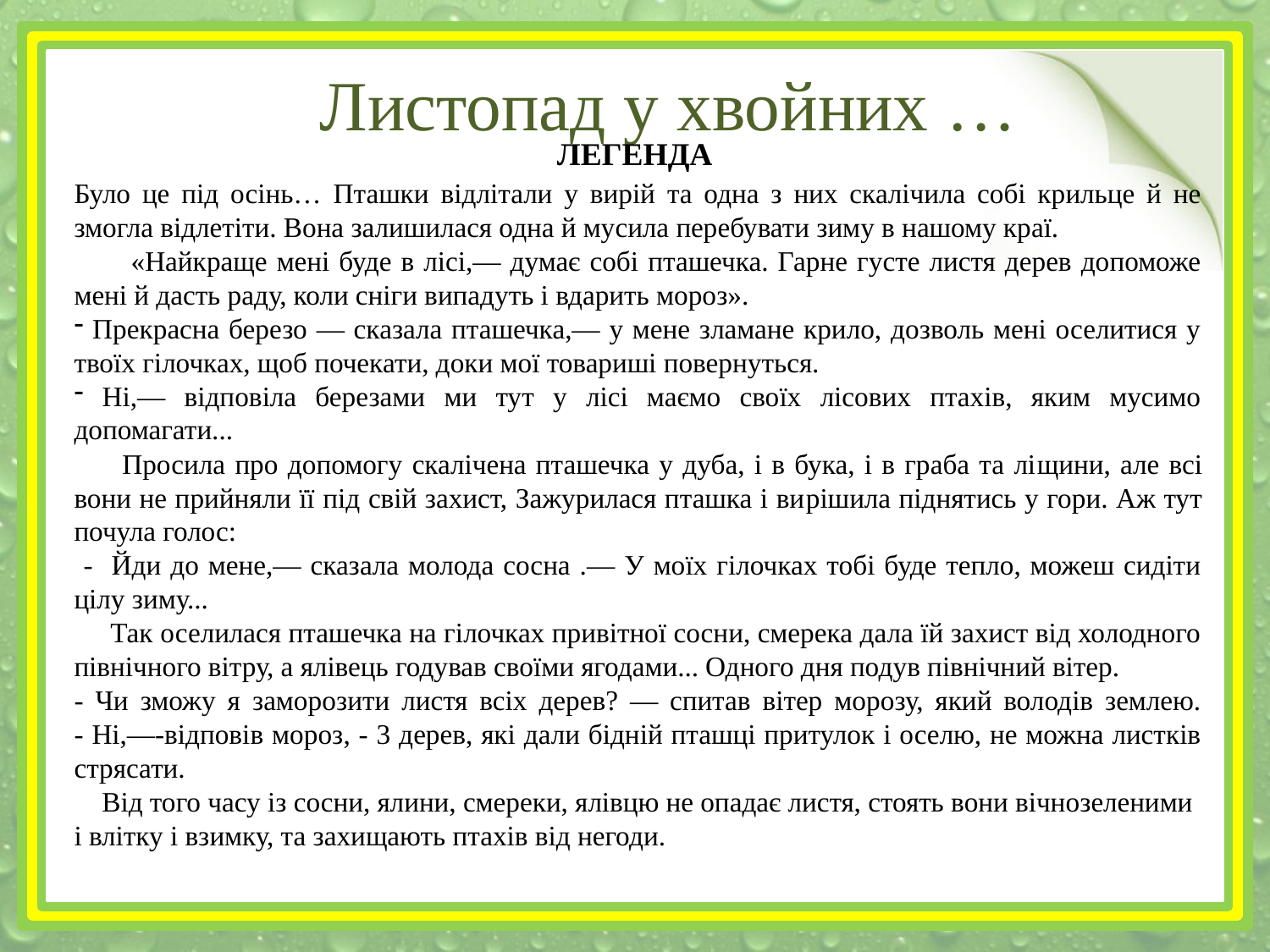

Листопад у хвойних …
ЛЕГЕНДА
Було це під осінь… Пташки відлітали у вирій та одна з них скалічила собі крильце й не змогла відлетіти. Вона залишилася одна й мусила перебувати зиму в нашому краї.
      «Найкраще мені буде в лісі,— думає собі пташечка. Гарне густе листя дерев допоможе мені й дасть раду, коли сніги випадуть і вдарить мороз».
 Прекрасна березо — сказала пташечка,— у мене зламане крило, дозволь мені оселитися у твоїх гілочках, щоб почекати, доки мої товариші повернуться.
 Ні,— відповіла березами ми тут у лісі маємо своїх лісових птахів, яким мусимо допомагати...
     Просила про допомогу скалічена пташечка у дуба, і в бука, і в граба та лі­щини, але всі вони не прийняли її під свій захист, Зажурилася пташка і ви­рішила піднятись у гори. Аж тут почула голос:
 -  Йди до мене,— сказала молода сосна .— У моїх гілочках тобі буде тепло, можеш сидіти цілу зиму...
     Так оселилася пташечка на гілочках привітної сосни, смерека дала їй захист від холодного північного вітру, а ялівець годував своїми ягодами... Одного дня подув північний вітер.
- Чи зможу я заморозити листя всіх дерев? — спитав вітер морозу, який володів землею.
- Ні,—-відповів мороз, - 3 дерев, які дали бідній пташці притулок і оселю, не можна листків стрясати.
    Від того часу із сосни, ялини, смереки, ялівцю не опадає листя, стоять вони вічнозеленими і влітку і взимку, та захищають птахів від негоди.